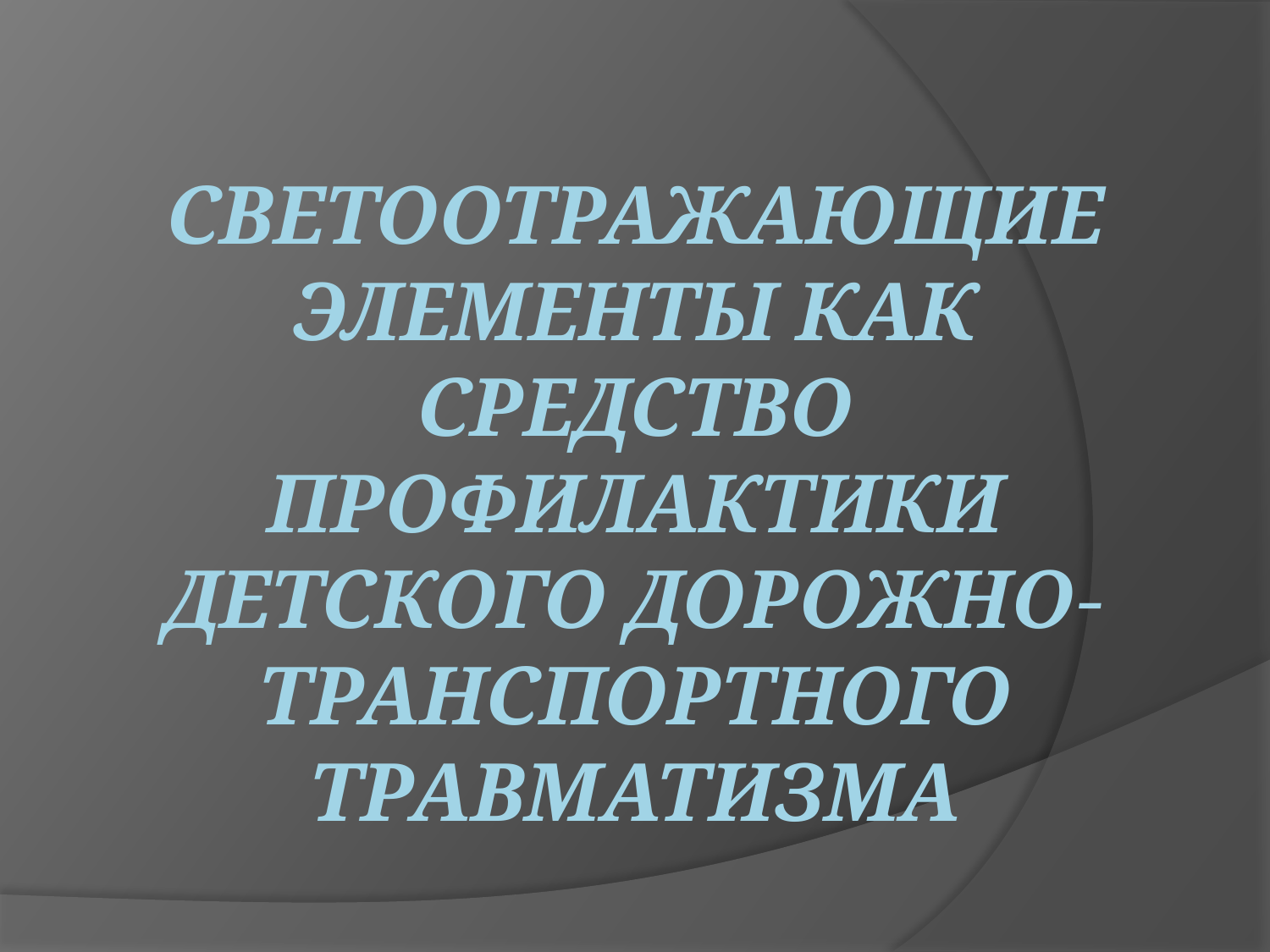

# СВЕТООТРАЖАЮЩИЕ ЭЛЕМЕНТЫ КАК СРЕДСТВО ПРОФИЛАКТИКИ ДЕТСКОГО ДОРОЖНО-ТРАНСПОРТНОГО ТРАВМАТИЗМА